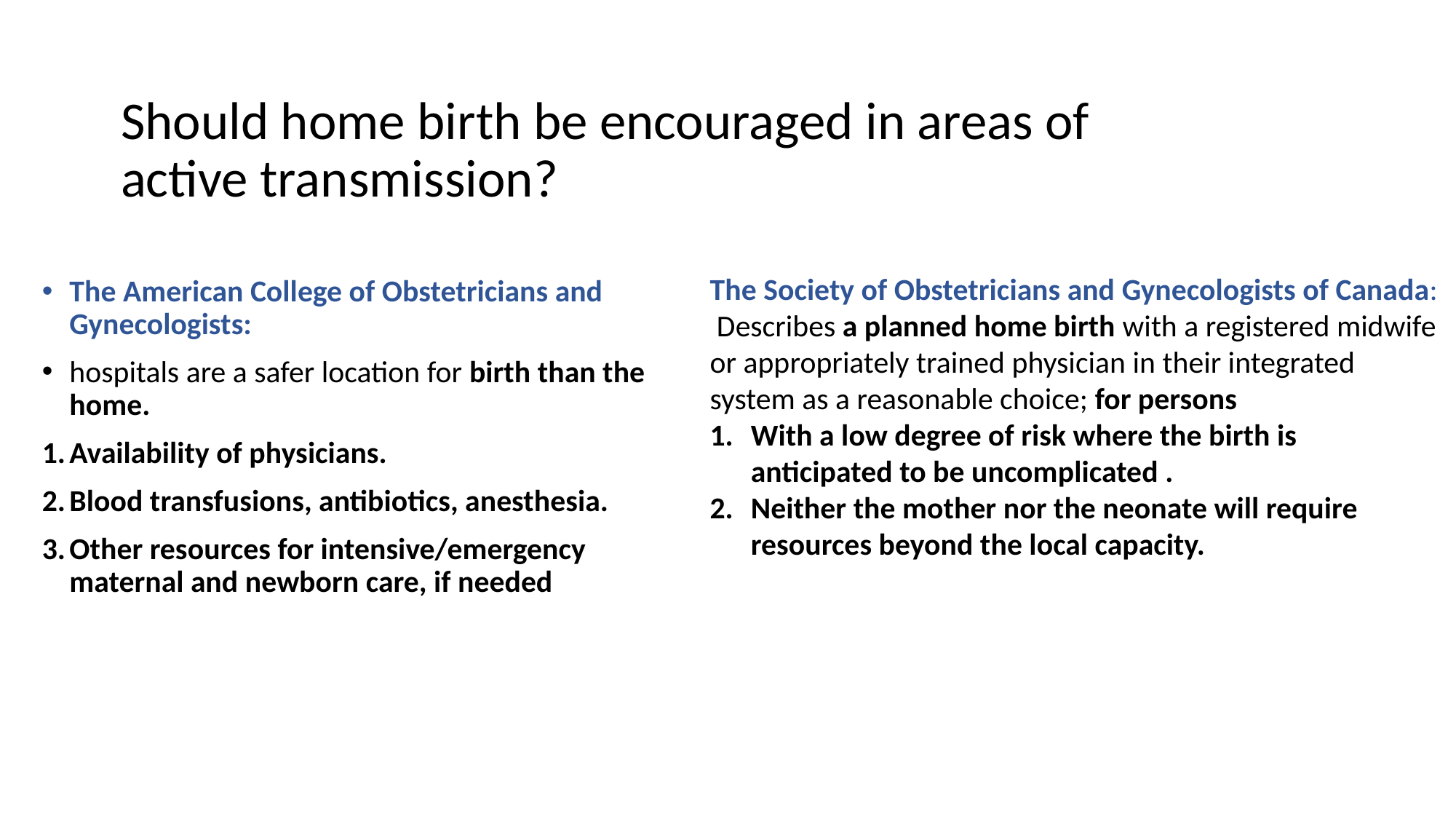

# Should home birth be encouraged in areas of active transmission?
The Society of Obstetricians and Gynecologists of Canada:
 Describes a planned home birth with a registered midwife or appropriately trained physician in their integrated system as a reasonable choice; for persons
With a low degree of risk where the birth is anticipated to be uncomplicated .
Neither the mother nor the neonate will require resources beyond the local capacity.
The American College of Obstetricians and Gynecologists:
hospitals are a safer location for birth than the home.
Availability of physicians.
Blood transfusions, antibiotics, anesthesia.
Other resources for intensive/emergency maternal and newborn care, if needed